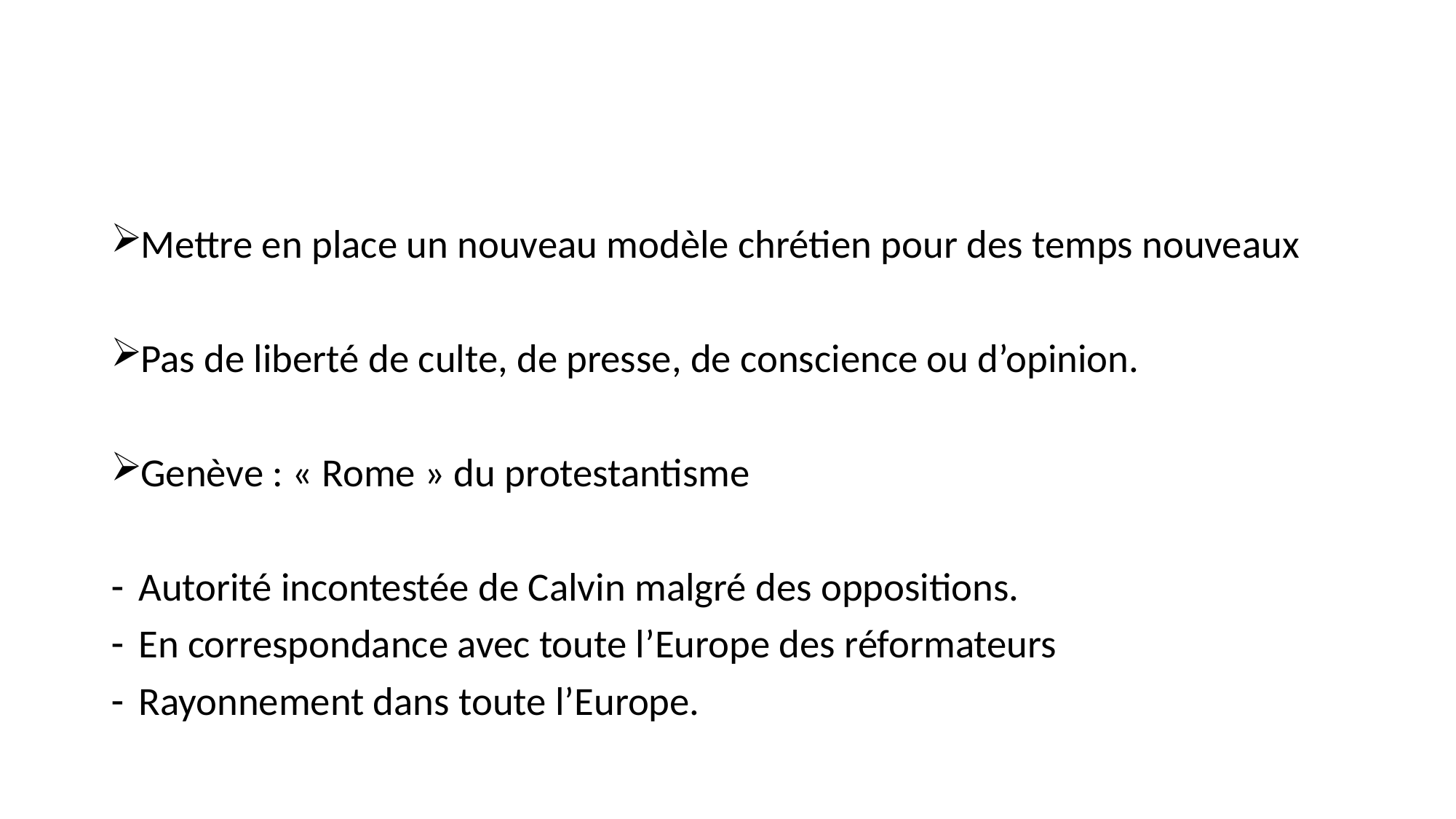

#
Mettre en place un nouveau modèle chrétien pour des temps nouveaux

Pas de liberté de culte, de presse, de conscience ou d’opinion.

Genève : « Rome » du protestantisme

Autorité incontestée de Calvin malgré des oppositions.
En correspondance avec toute l’Europe des réformateurs
Rayonnement dans toute l’Europe.